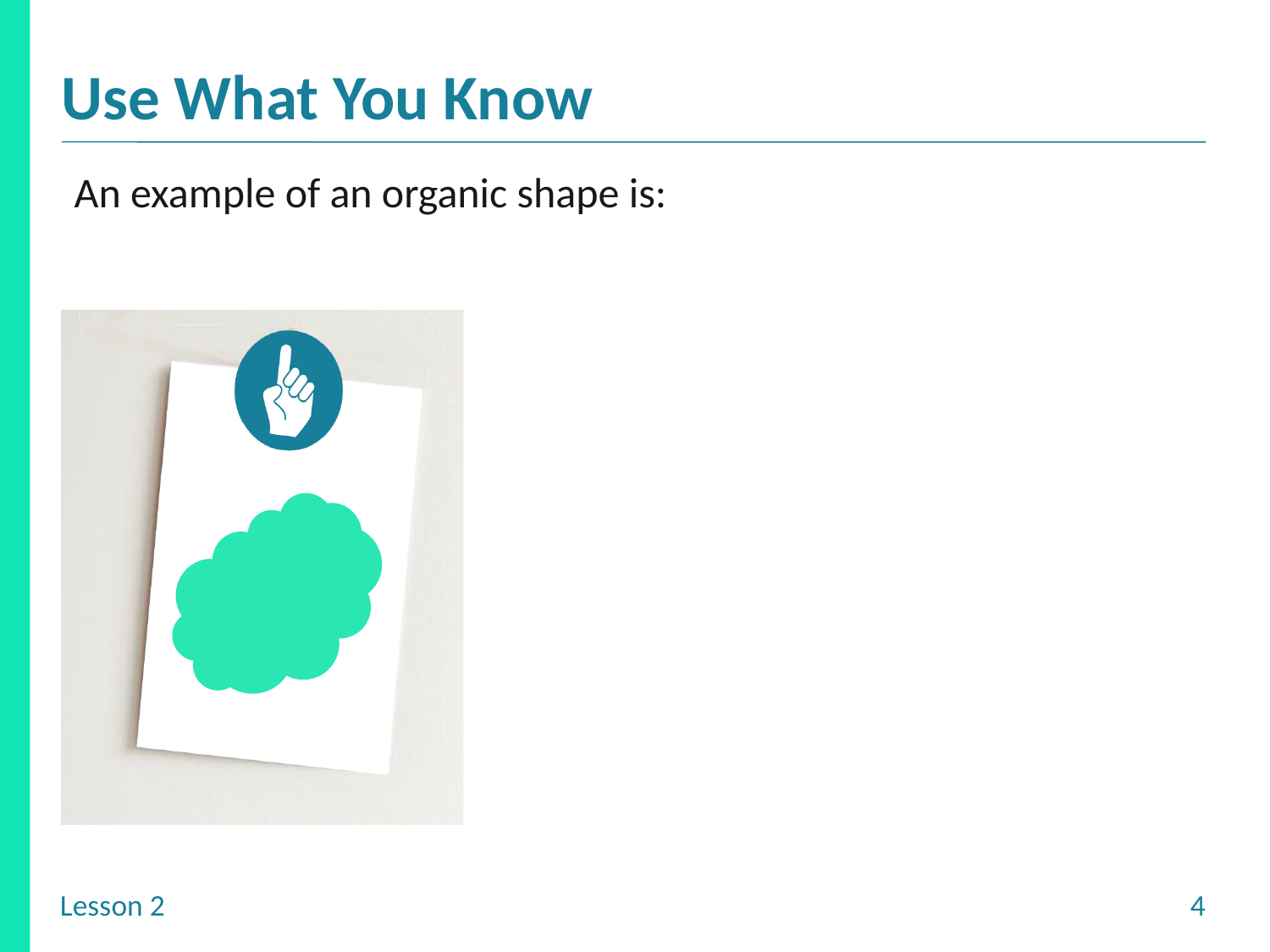

An example of an organic shape is: